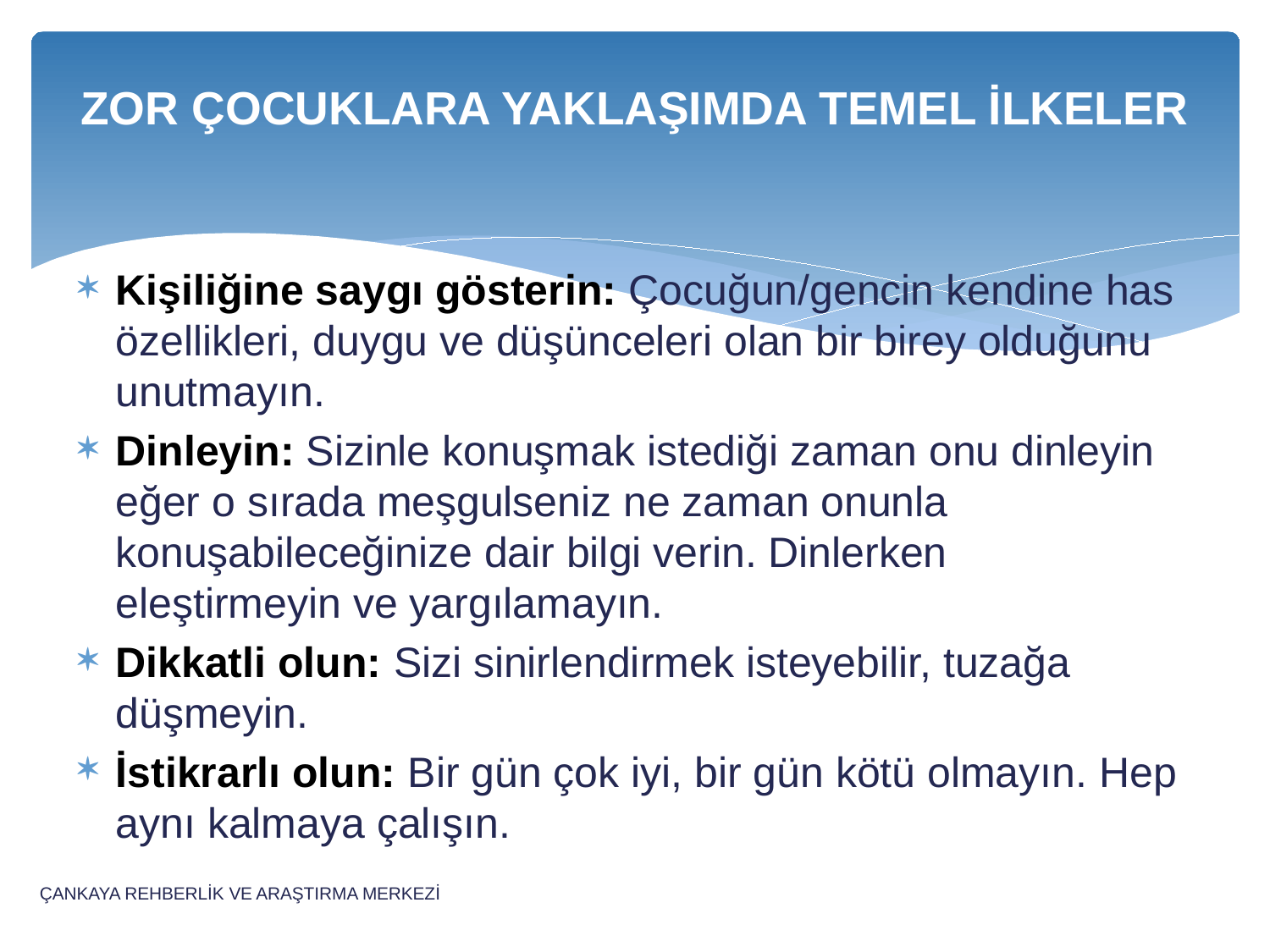

# ZOR ÇOCUKLARA YAKLAŞIMDA TEMEL İLKELER
Kişiliğine saygı gösterin: Çocuğun/gencin kendine has özellikleri, duygu ve düşünceleri olan bir birey olduğunu unutmayın.
Dinleyin: Sizinle konuşmak istediği zaman onu dinleyin eğer o sırada meşgulseniz ne zaman onunla konuşabileceğinize dair bilgi verin. Dinlerken eleştirmeyin ve yargılamayın.
Dikkatli olun: Sizi sinirlendirmek isteyebilir, tuzağa düşmeyin.
İstikrarlı olun: Bir gün çok iyi, bir gün kötü olmayın. Hep aynı kalmaya çalışın.

ÇANKAYA REHBERLİK VE ARAŞTIRMA MERKEZİ